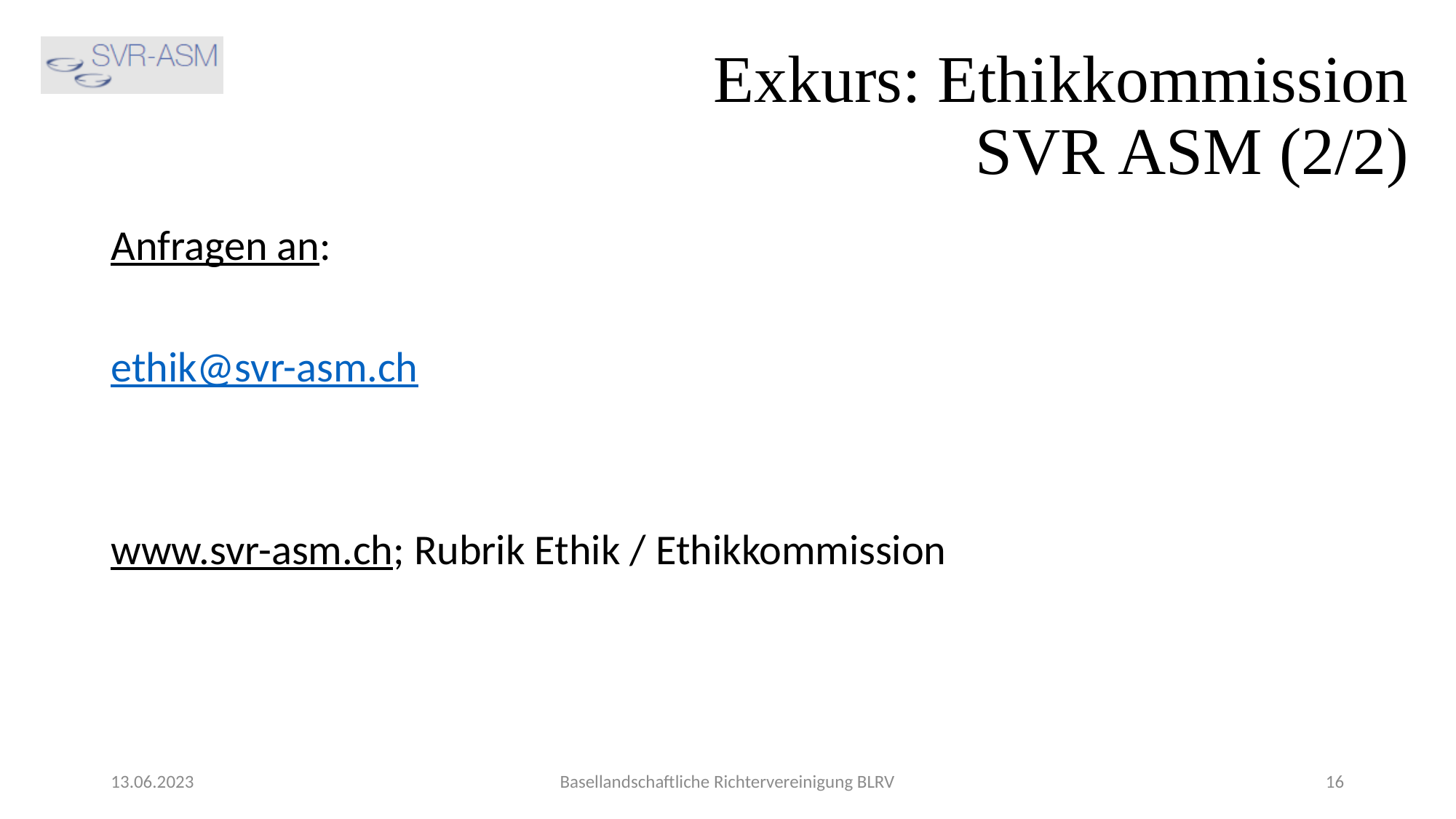

Exkurs: Ethikkommission SVR ASM (2/2)
Anfragen an:

ethik@svr-asm.ch

www.svr-asm.ch; Rubrik Ethik / Ethikkommission

13.06.2023
Basellandschaftliche Richtervereinigung BLRV
16